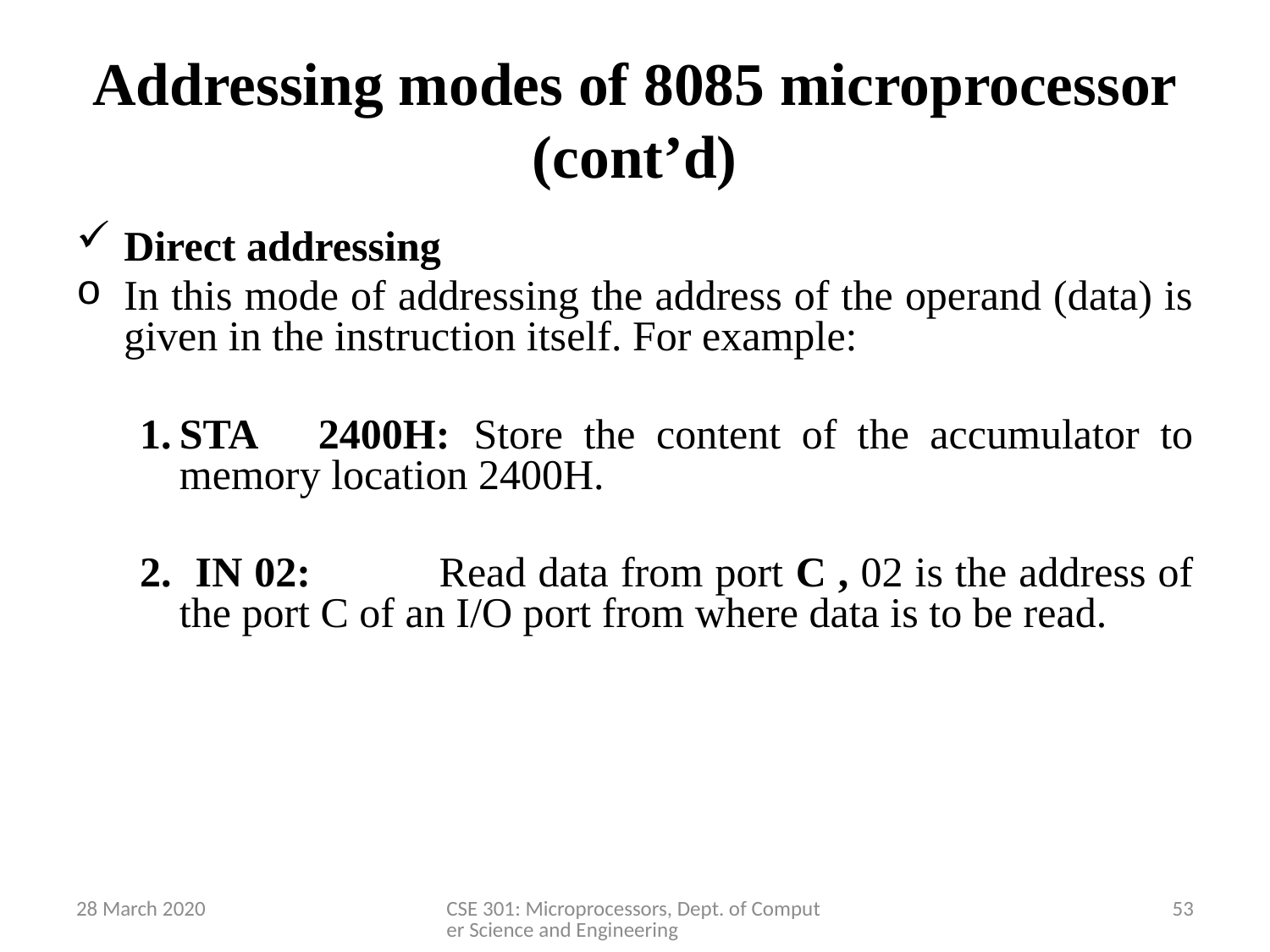

# Addressing modes of 8085 microprocessor (cont’d)
Direct addressing
In this mode of addressing the address of the operand (data) is given in the instruction itself. For example:

STA   2400H: 	Store the content of the accumulator to memory location 2400H.

2.  IN 02: 	Read data from port C , 02 is the address of the port C of an I/O port from where data is to be read.

28 March 2020
CSE 301: Microprocessors, Dept. of Computer Science and Engineering
53